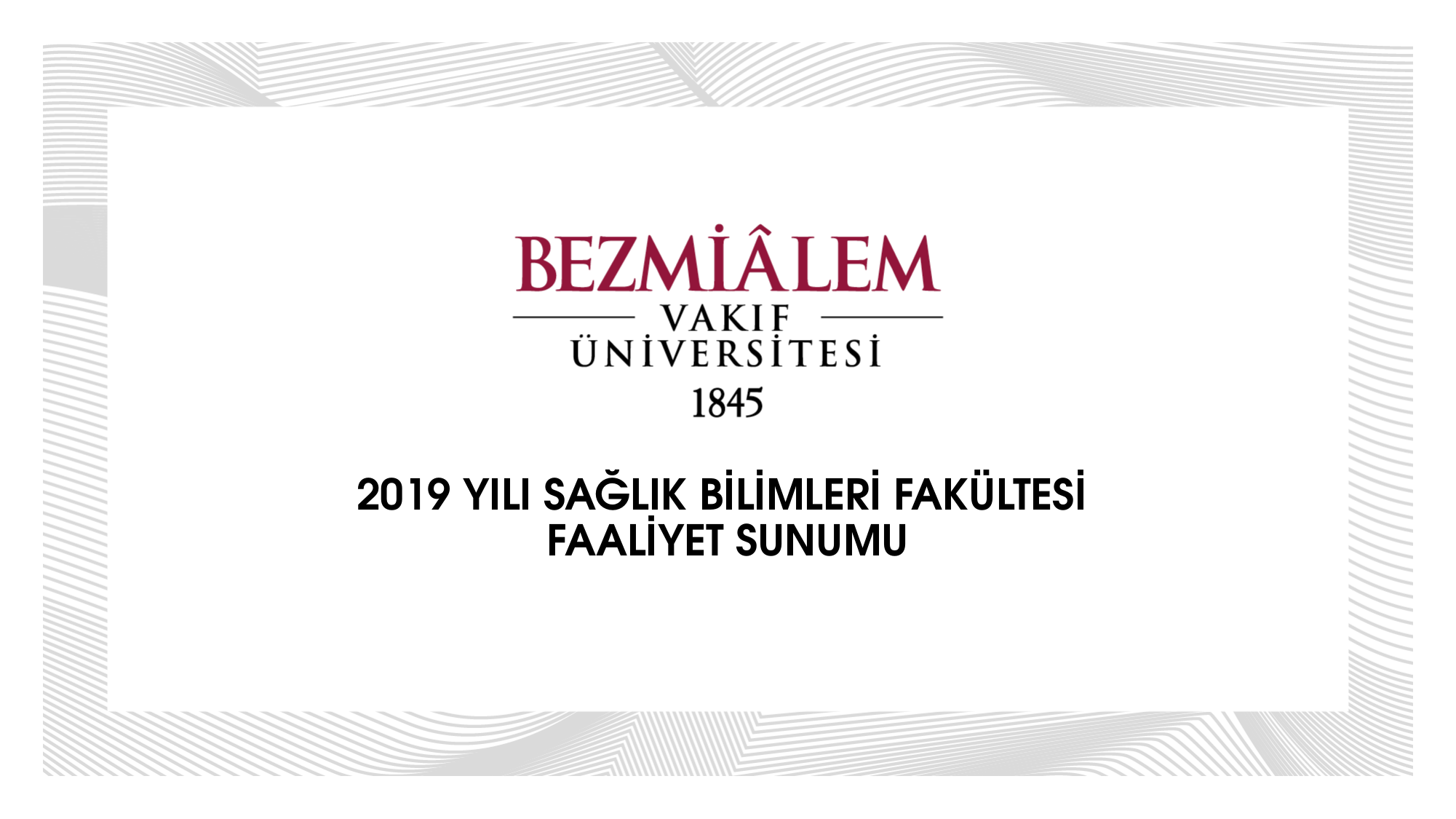

# 2019 YILI SAĞLIK BİLİMLERİ FAKÜLTESİ FAALİYET SUNUMU